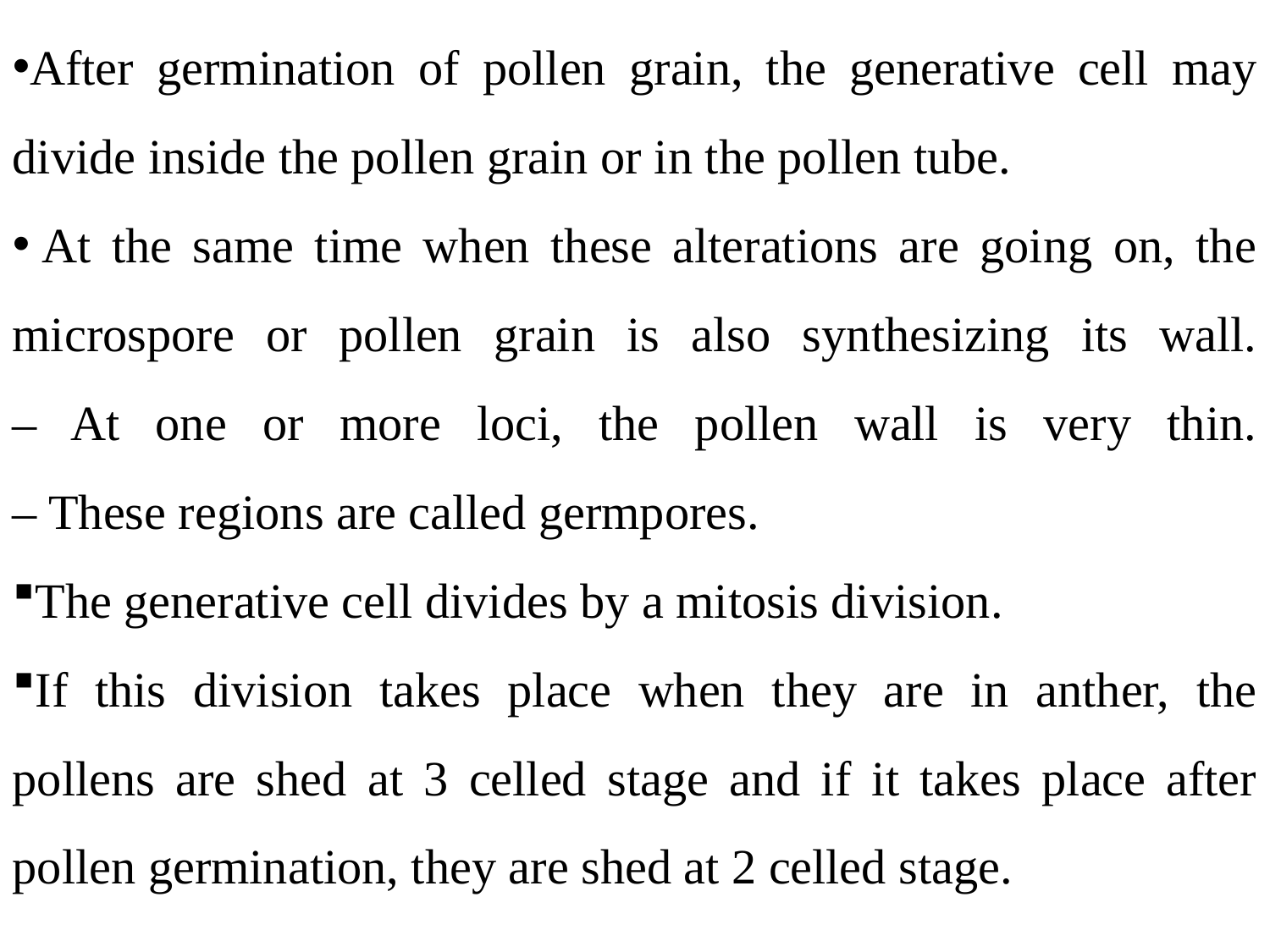

After germination of pollen grain, the generative cell may divide inside the pollen grain or in the pollen tube.
 At the same time when these alterations are going on, the microspore or pollen grain is also synthesizing its wall.
– At one or more loci, the pollen wall is very thin.
– These regions are called germpores.
The generative cell divides by a mitosis division.
If this division takes place when they are in anther, the pollens are shed at 3 celled stage and if it takes place after pollen germination, they are shed at 2 celled stage.